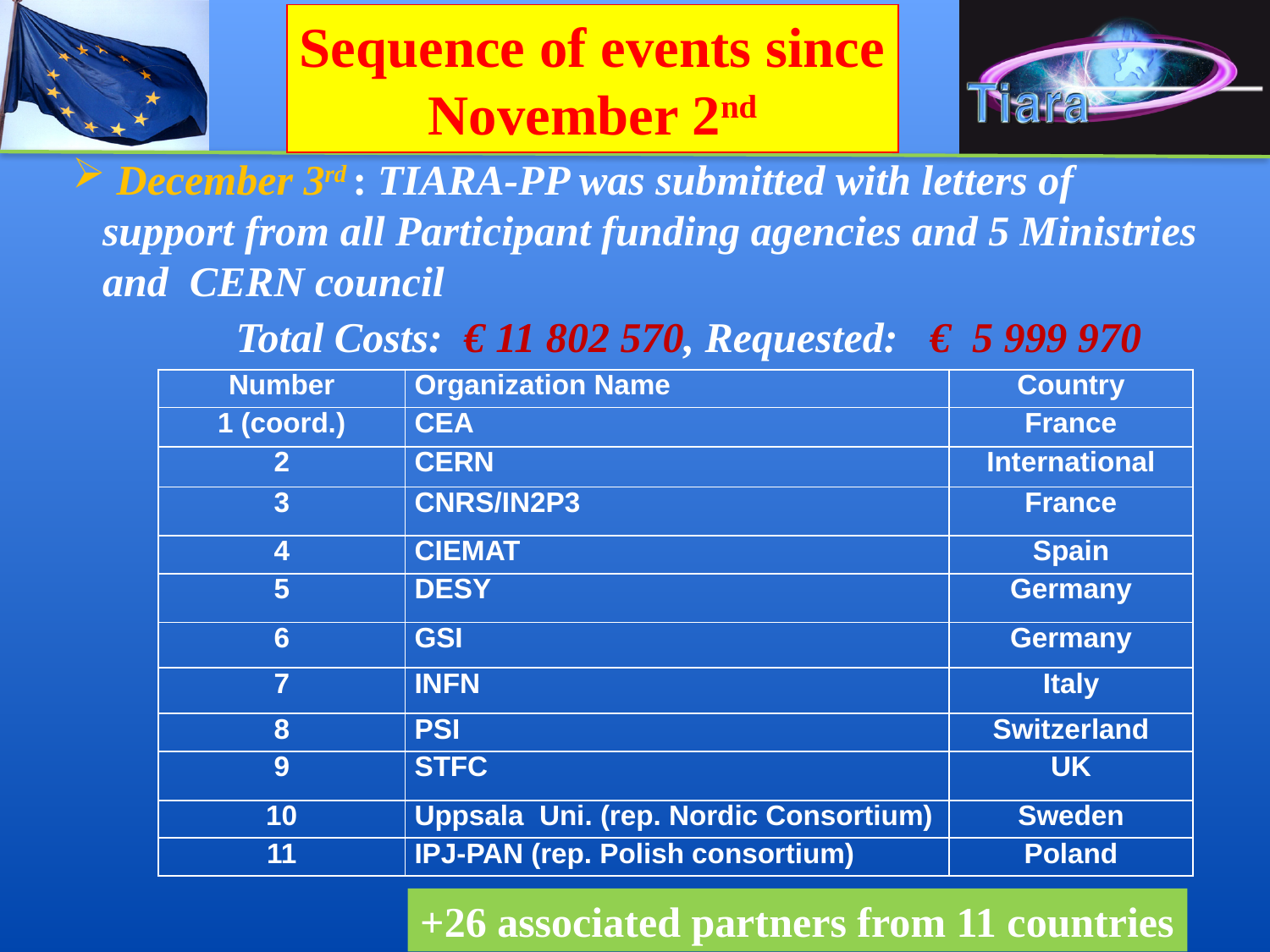

Sequence of events since
November 2nd
 December 3rd : TIARA-PP was submitted with letters of support from all Participant funding agencies and 5 Ministries and  CERN council
Total Costs:  € 11 802 570, Requested:   €  5 999 970
| Number | Organization Name | Country |
| --- | --- | --- |
| 1 (coord.) | CEA | France |
| 2 | CERN | International |
| 3 | CNRS/IN2P3 | France |
| 4 | CIEMAT | Spain |
| 5 | DESY | Germany |
| 6 | GSI | Germany |
| 7 | INFN | Italy |
| 8 | PSI | Switzerland |
| 9 | STFC | UK |
| 10 | Uppsala Uni. (rep. Nordic Consortium) | Sweden |
| 11 | IPJ-PAN (rep. Polish consortium) | Poland |
+26 associated partners from 11 countries